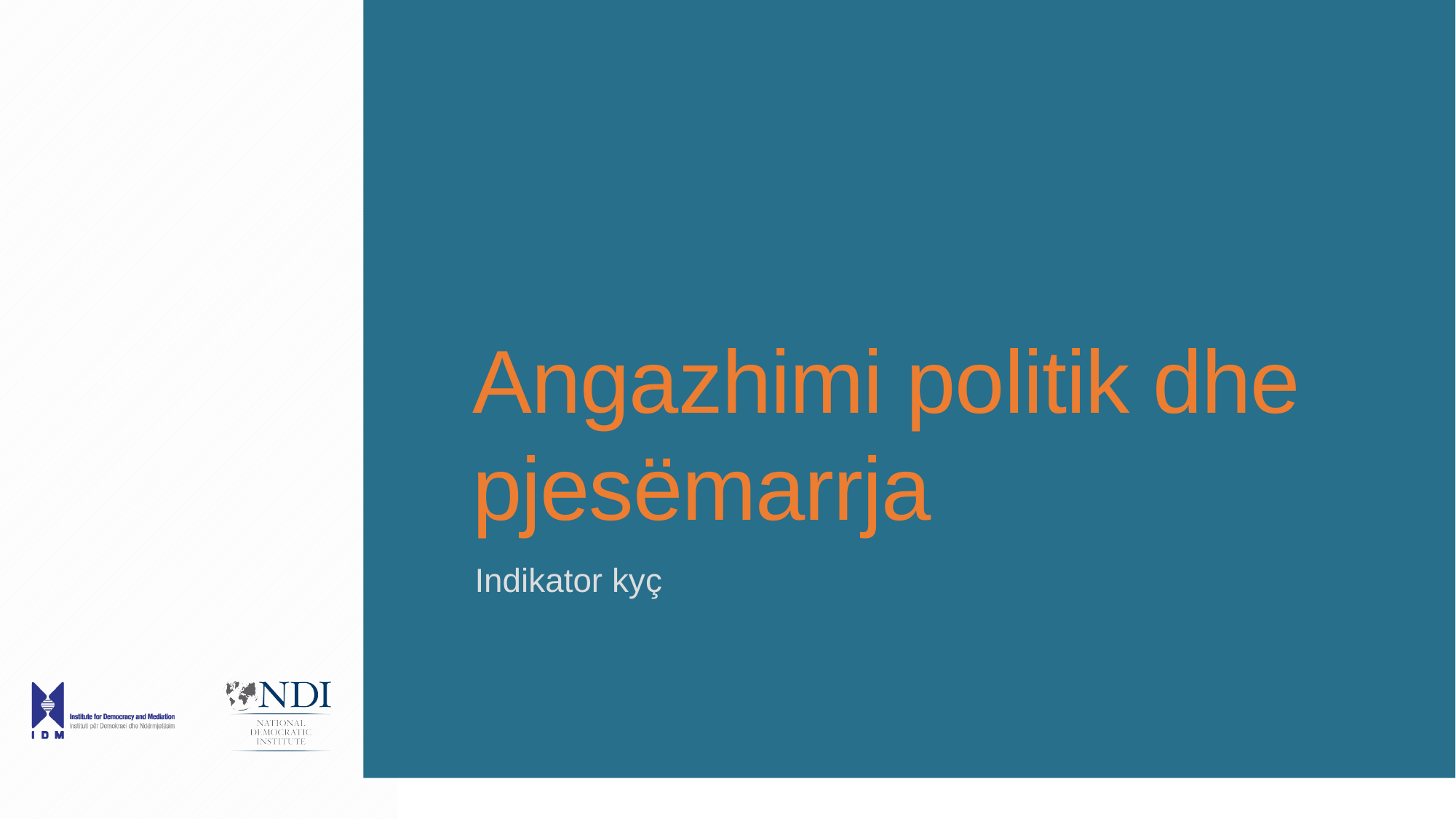

# Angazhimi politik dhe pjesëmarrja
Indikator kyç